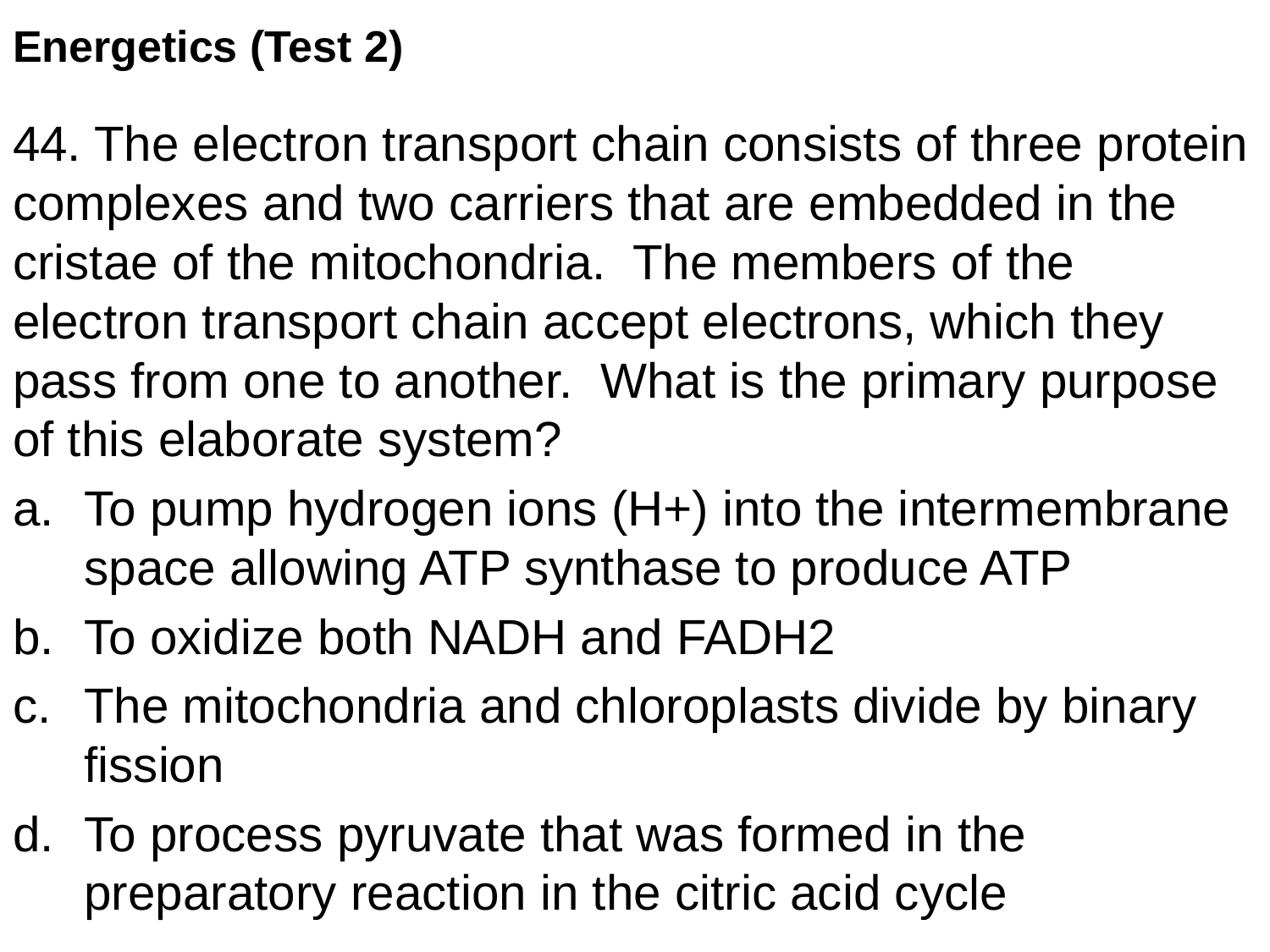

# Energetics (Test 2)
44. The electron transport chain consists of three protein complexes and two carriers that are embedded in the cristae of the mitochondria.  The members of the electron transport chain accept electrons, which they pass from one to another.  What is the primary purpose of this elaborate system?
To pump hydrogen ions (H+) into the intermembrane space allowing ATP synthase to produce ATP
To oxidize both NADH and FADH2
The mitochondria and chloroplasts divide by binary fission
To process pyruvate that was formed in the preparatory reaction in the citric acid cycle